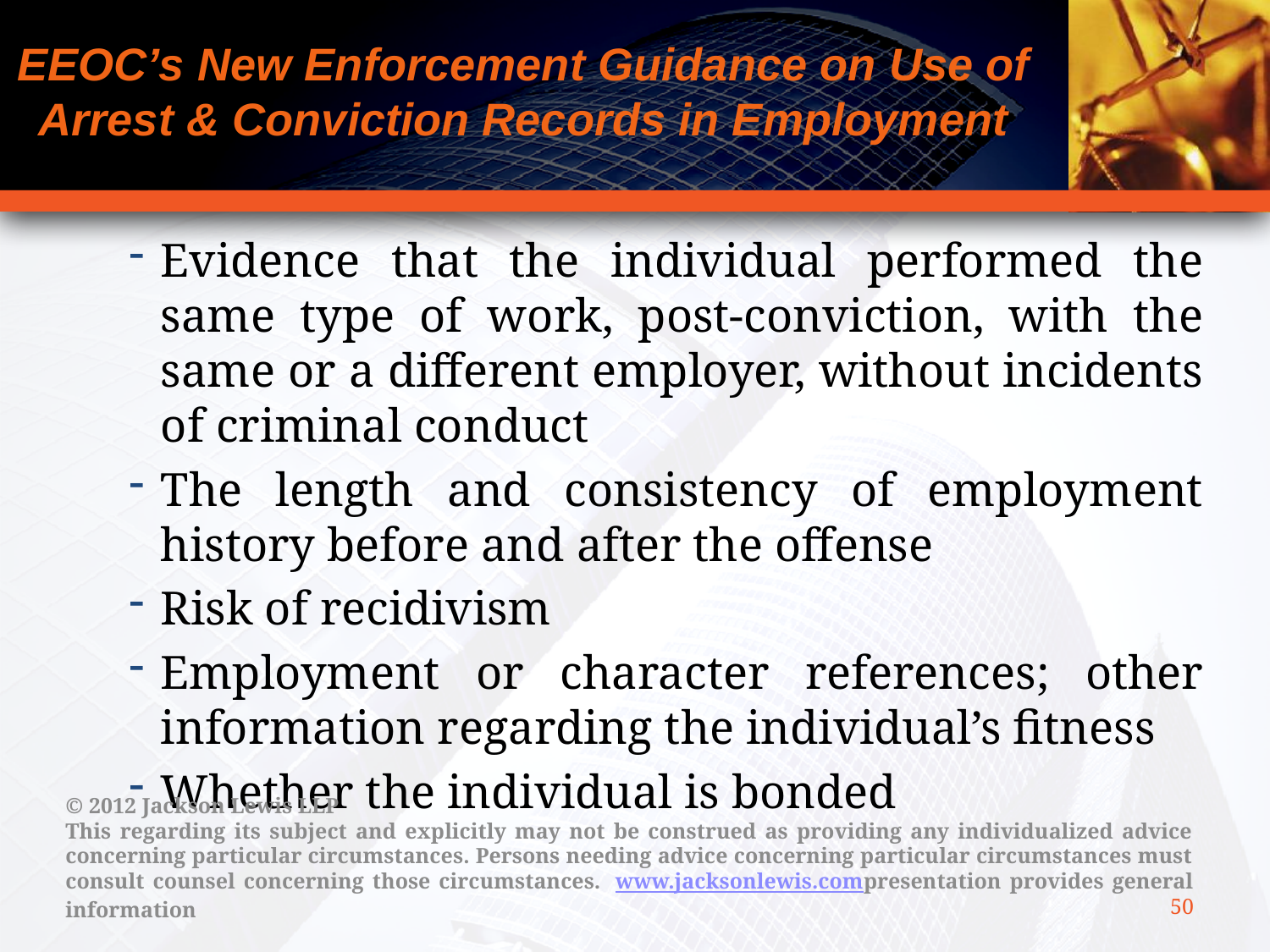

# EEOC’s New Enforcement Guidance on Use of Arrest & Conviction Records in Employment

Evidence that the individual performed the same type of work, post-conviction, with the same or a different employer, without incidents of criminal conduct
The length and consistency of employment history before and after the offense
Risk of recidivism
Employment or character references; other information regarding the individual’s fitness
Whether the individual is bonded

© 2012 Jackson Lewis LLP
This regarding its subject and explicitly may not be construed as providing any individualized advice concerning particular circumstances. Persons needing advice concerning particular circumstances must consult counsel concerning those circumstances.  www.jacksonlewis.compresentation provides general information
50